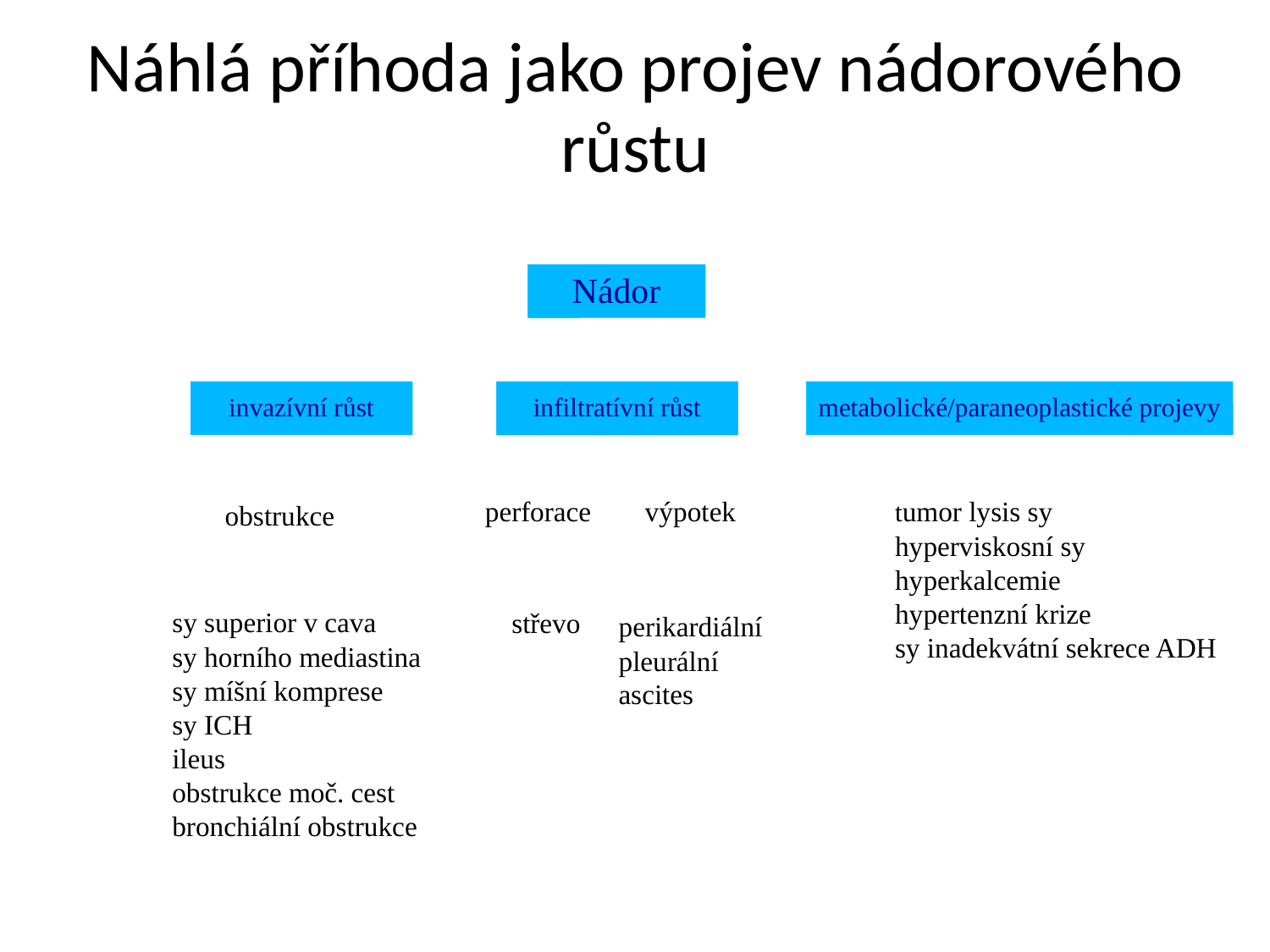

# Náhlá příhoda jako projev nádorového růstu

Nádor

invazívní růst

infiltratívní růst

metabolické/paraneoplastické projevy

perforace
výpotek
tumor lysis sy
hyperviskosní sy
hyperkalcemie
hypertenzní krize
sy inadekvátní sekrece ADH
obstrukce

sy superior v cava
sy horního mediastina
sy míšní komprese
sy ICH
ileus
obstrukce moč. cest
bronchiální obstrukce
   střevo
perikardiální
pleurální
ascites